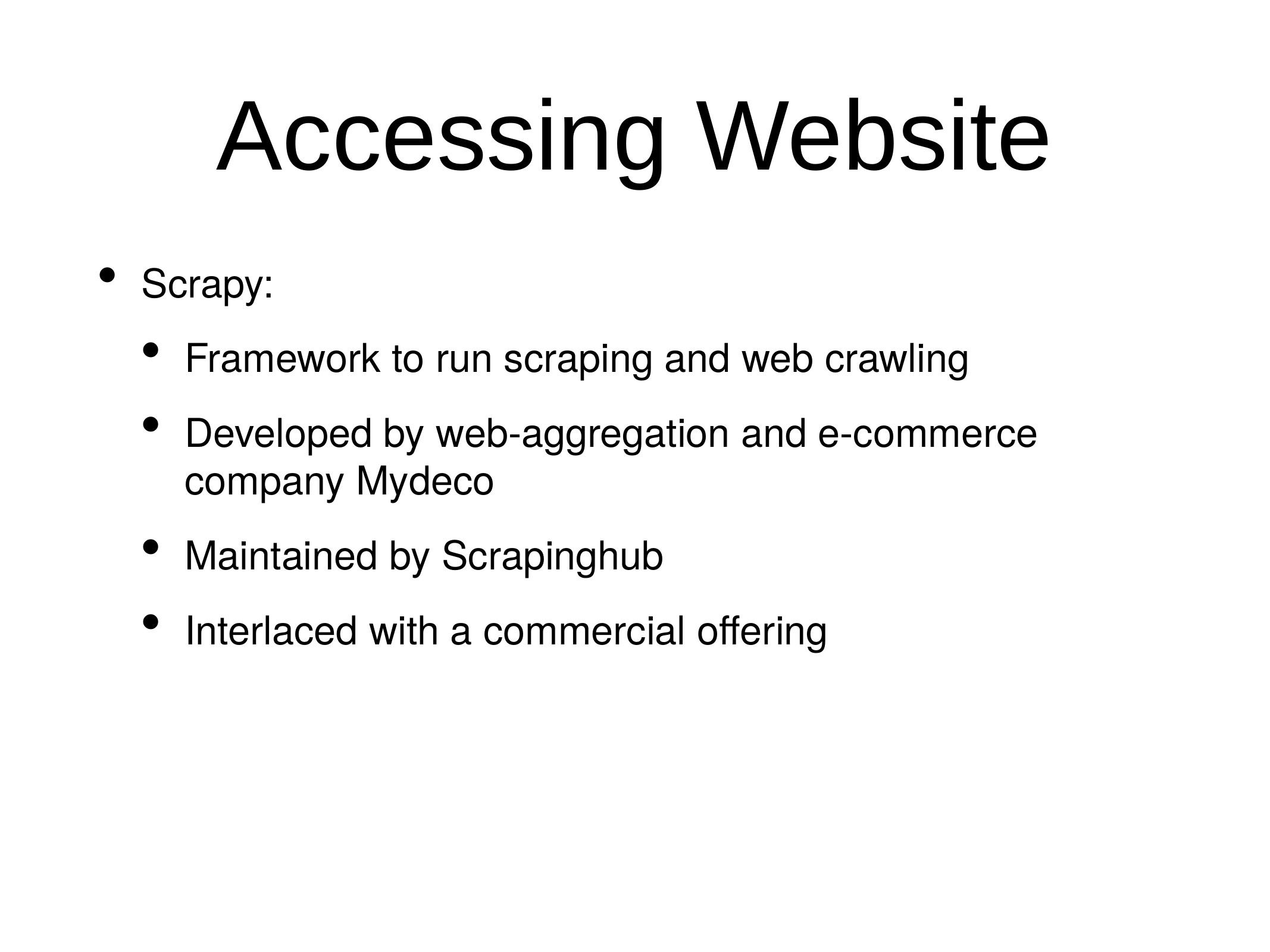

# Accessing Website
Scrapy:
Framework to run scraping and web crawling
Developed by web-aggregation and e-commerce company Mydeco
Maintained by Scrapinghub
Interlaced with a commercial offering